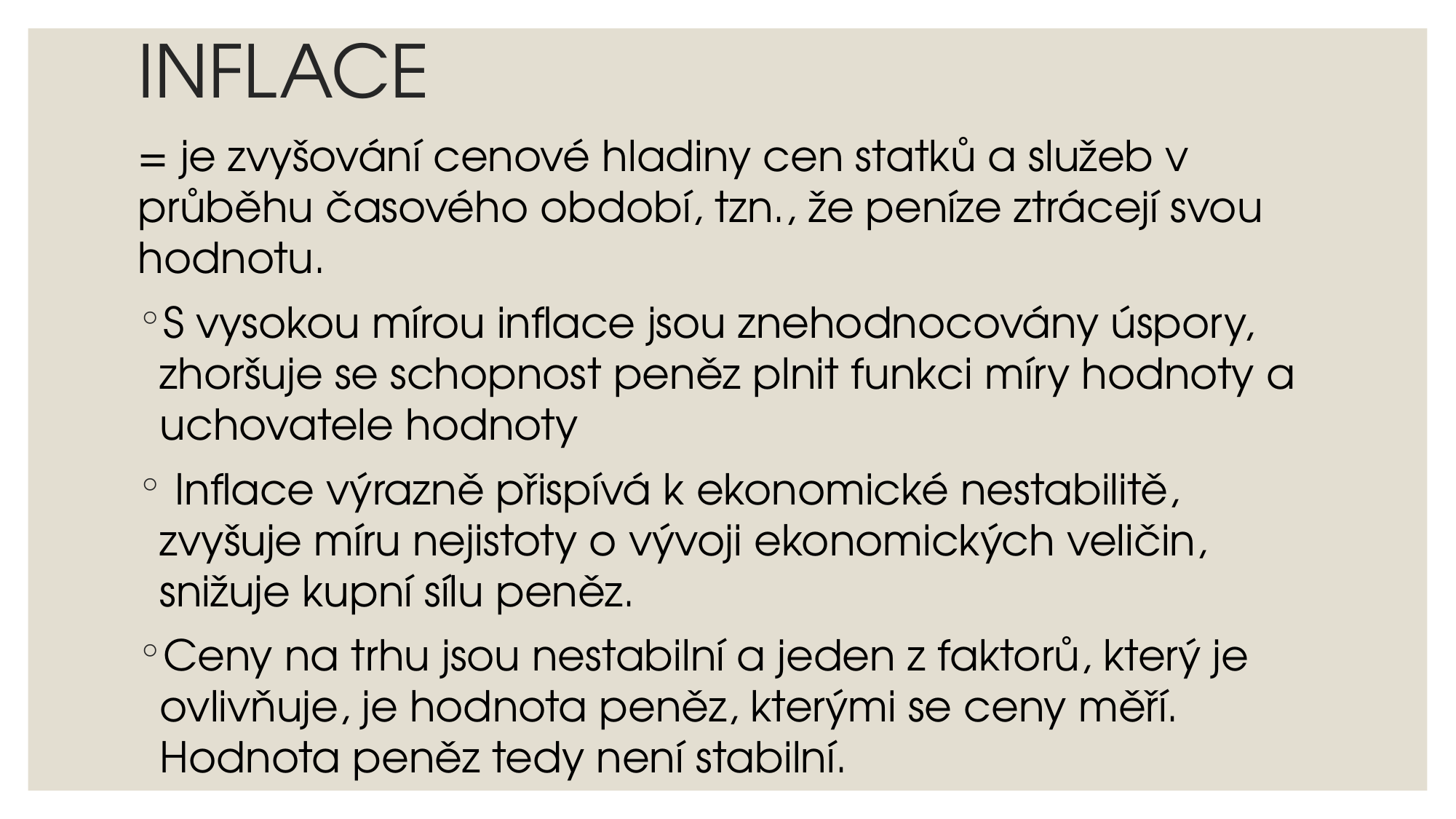

# INFLACE
= je zvyšování cenové hladiny cen statků a služeb v průběhu časového období, tzn., že peníze ztrácejí svou hodnotu.
S vysokou mírou inflace jsou znehodnocovány úspory, zhoršuje se schopnost peněz plnit funkci míry hodnoty a uchovatele hodnoty
 Inflace výrazně přispívá k ekonomické nestabilitě, zvyšuje míru nejistoty o vývoji ekonomických veličin, snižuje kupní sílu peněz.
Ceny na trhu jsou nestabilní a jeden z faktorů, který je ovlivňuje, je hodnota peněz, kterými se ceny měří. Hodnota peněz tedy není stabilní.